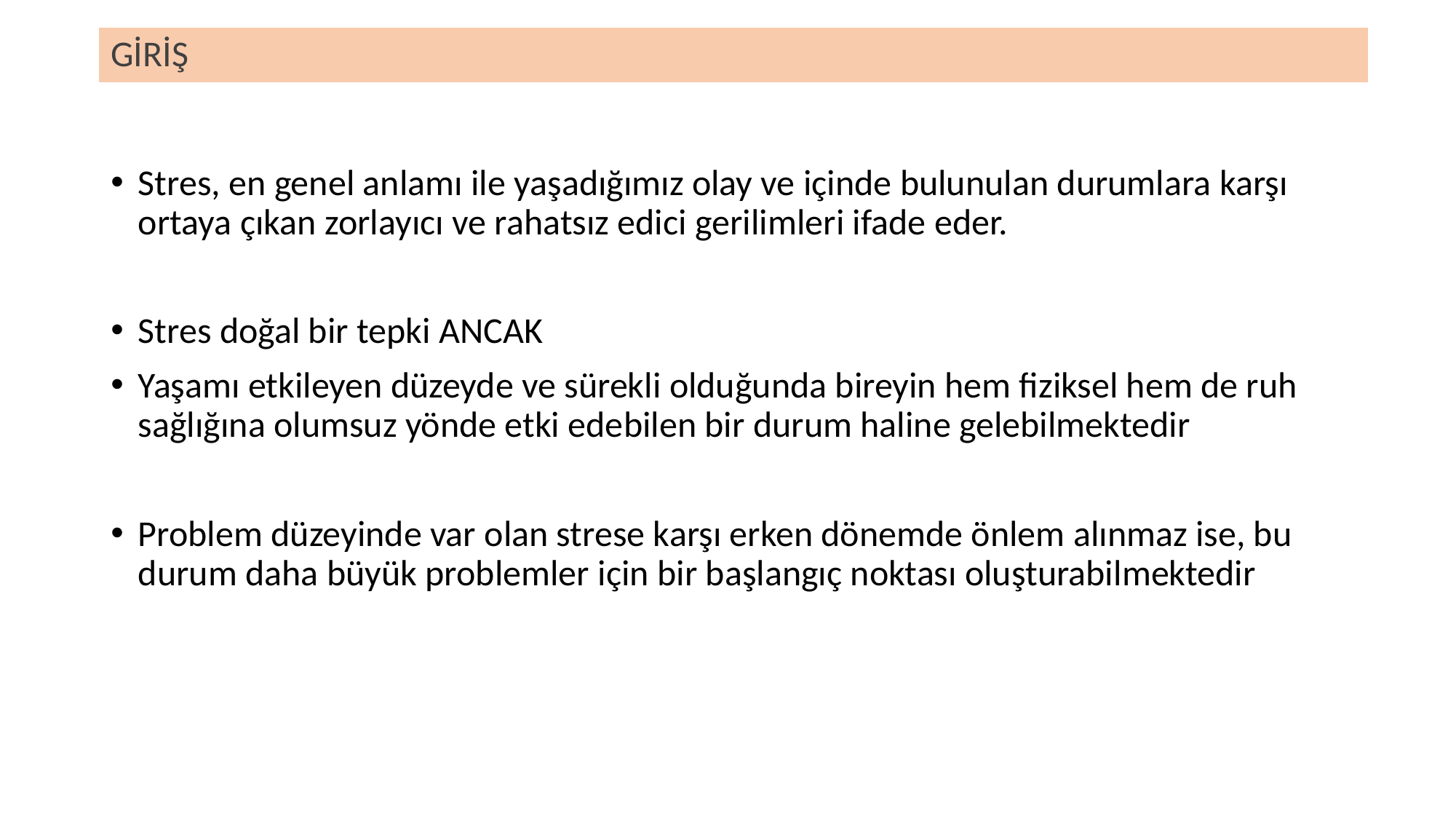

# GİRİŞ
Stres, en genel anlamı ile yaşadığımız olay ve içinde bulunulan durumlara karşı ortaya çıkan zorlayıcı ve rahatsız edici gerilimleri ifade eder.

Stres doğal bir tepki ANCAK
Yaşamı etkileyen düzeyde ve sürekli olduğunda bireyin hem fiziksel hem de ruh sağlığına olumsuz yönde etki edebilen bir durum haline gelebilmektedir

Problem düzeyinde var olan strese karşı erken dönemde önlem alınmaz ise, bu durum daha büyük problemler için bir başlangıç noktası oluşturabilmektedir